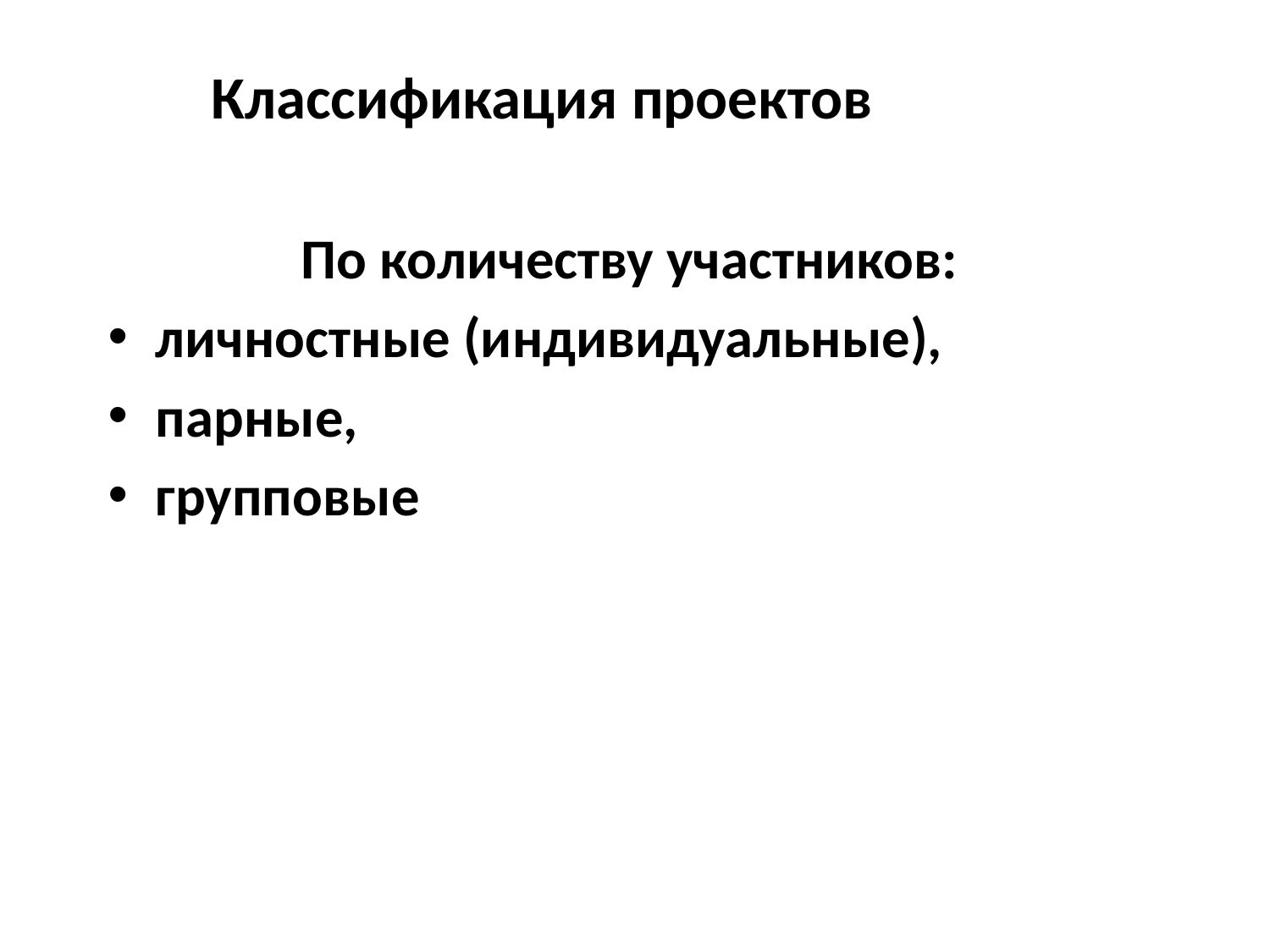

# Классификация проектов
По количеству участников:
личностные (индивидуальные),
парные,
групповые